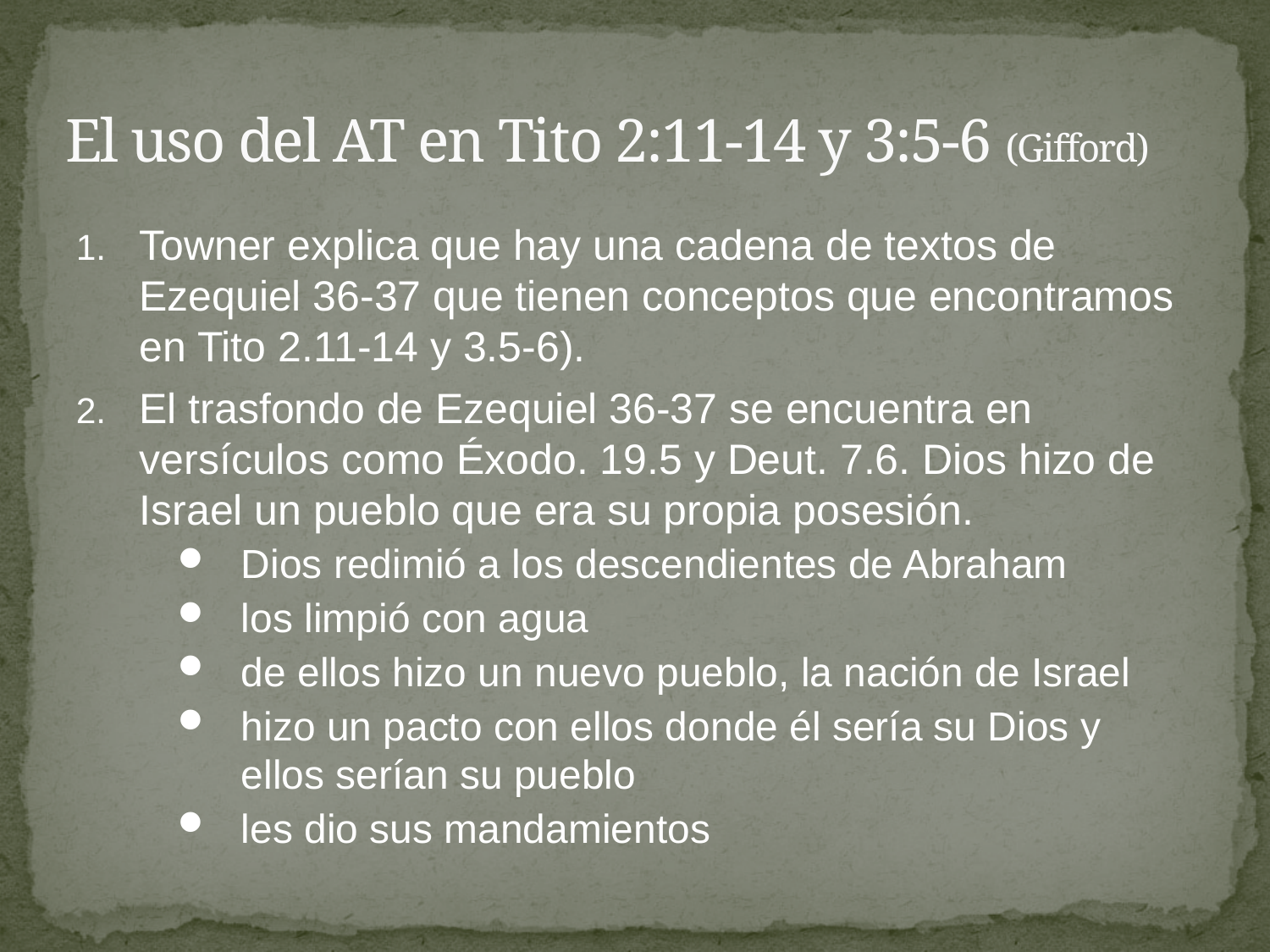

# El uso del AT en Tito 2:11-14 y 3:5-6 (Gifford)
Towner explica que hay una cadena de textos de Ezequiel 36-37 que tienen conceptos que encontramos en Tito 2.11-14 y 3.5-6).
El trasfondo de Ezequiel 36-37 se encuentra en versículos como Éxodo. 19.5 y Deut. 7.6. Dios hizo de Israel un pueblo que era su propia posesión.
Dios redimió a los descendientes de Abraham
los limpió con agua
de ellos hizo un nuevo pueblo, la nación de Israel
hizo un pacto con ellos donde él sería su Dios y ellos serían su pueblo
les dio sus mandamientos